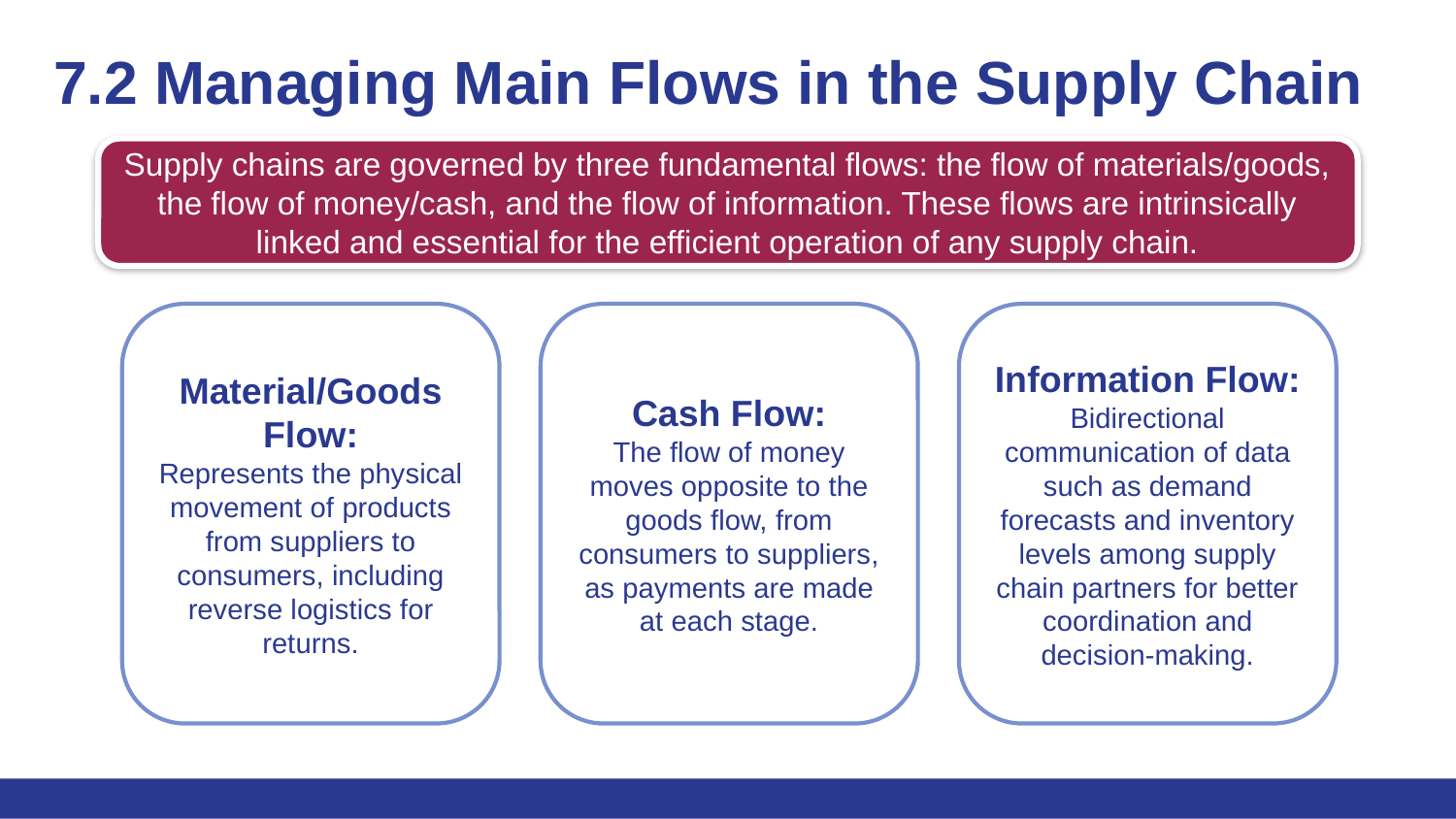

# 7.2 Managing Main Flows in the Supply Chain
Supply chains are governed by three fundamental flows: the flow of materials/goods, the flow of money/cash, and the flow of information. These flows are intrinsically linked and essential for the efficient operation of any supply chain.
Material/Goods Flow:
Represents the physical movement of products from suppliers to consumers, including reverse logistics for returns.
Cash Flow:
The flow of money moves opposite to the goods flow, from consumers to suppliers, as payments are made at each stage.
Information Flow:
Bidirectional communication of data such as demand forecasts and inventory levels among supply chain partners for better coordination and decision-making.